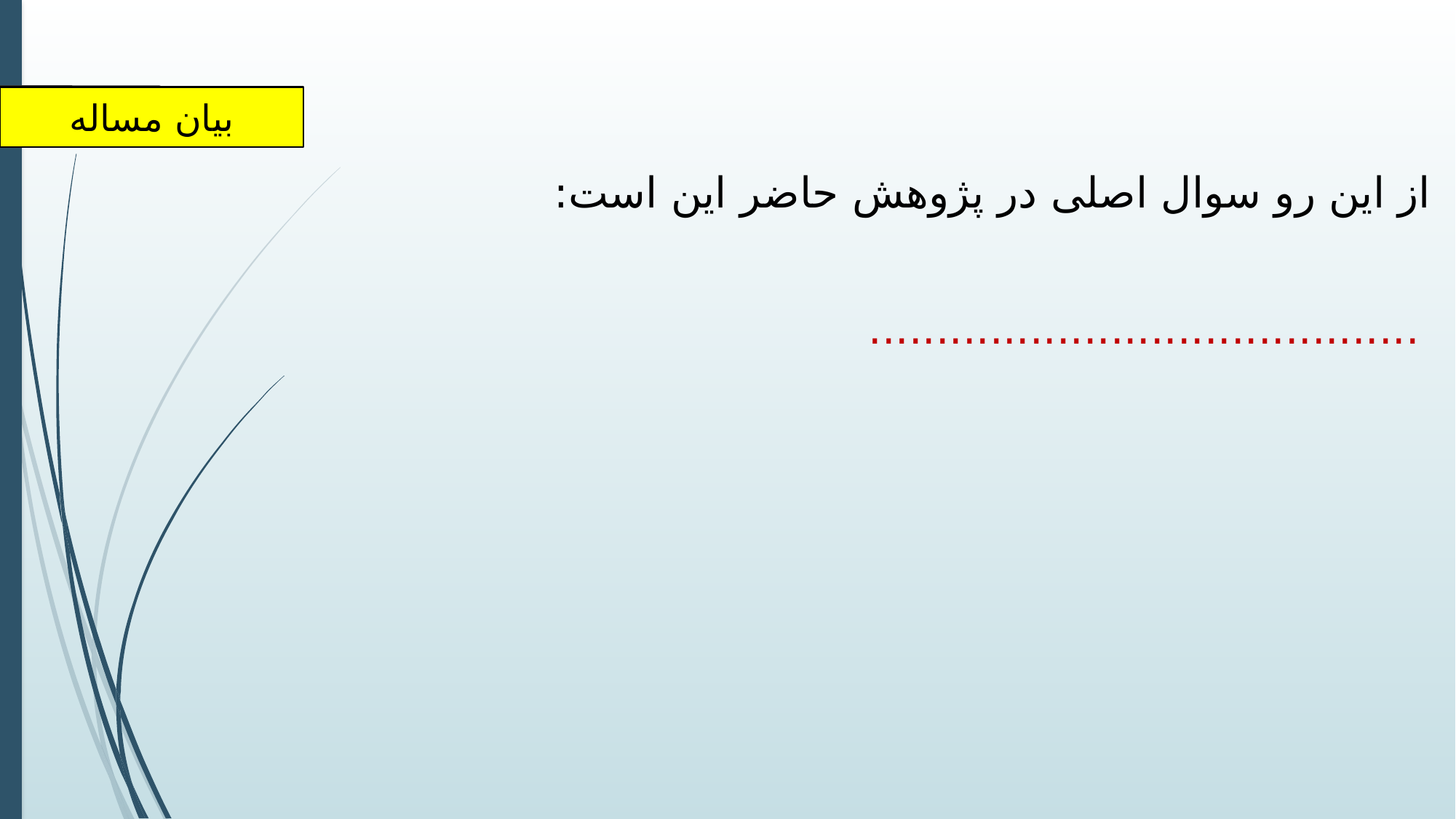

# از این رو سوال اصلی در پژوهش حاضر این است: .........................................
بیان مساله